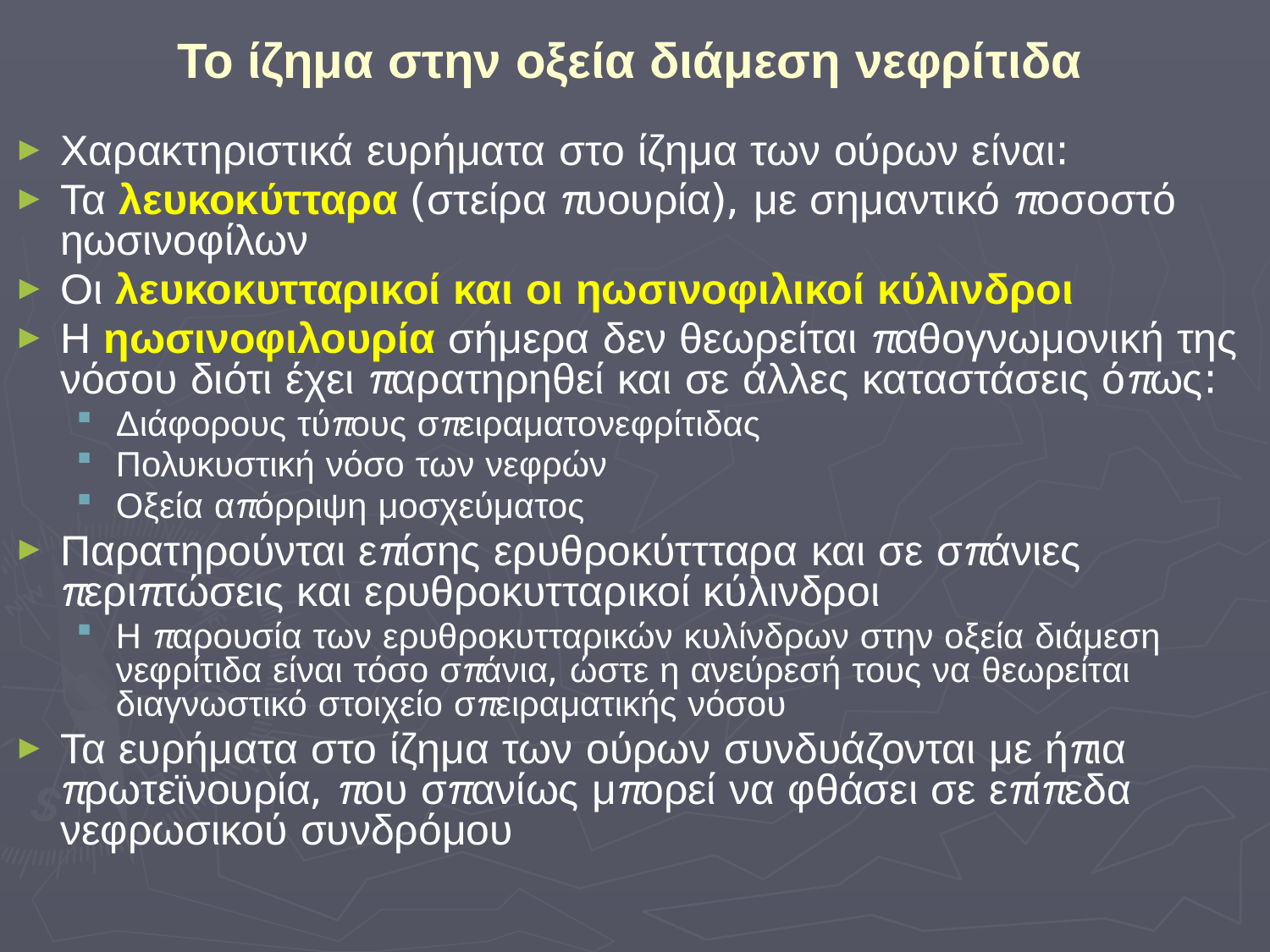

# Το ίζημα στην οξεία διάμεση νεφρίτιδα
Χαρακτηριστικά ευρήματα στο ίζημα των ούρων είναι:
Τα λευκοκύτταρα (στείρα πυουρία), με σημαντικό ποσοστό ηωσινοφίλων
Οι λευκοκυτταρικοί και οι ηωσινοφιλικοί κύλινδροι
Η ηωσινοφιλουρία σήμερα δεν θεωρείται παθογνωμονική της νόσου διότι έχει παρατηρηθεί και σε άλλες καταστάσεις όπως:
Διάφορους τύπους σπειραματονεφρίτιδας
Πολυκυστική νόσο των νεφρών
Οξεία απόρριψη μοσχεύματος
Παρατηρούνται επίσης ερυθροκύττταρα και σε σπάνιες περιπτώσεις και ερυθροκυτταρικοί κύλινδροι
Η παρουσία των ερυθροκυτταρικών κυλίνδρων στην οξεία διάμεση νεφρίτιδα είναι τόσο σπάνια, ώστε η ανεύρεσή τους να θεωρείται διαγνωστικό στοιχείο σπειραματικής νόσου
Τα ευρήματα στο ίζημα των ούρων συνδυάζονται με ήπια πρωτεϊνουρία, που σπανίως μπορεί να φθάσει σε επίπεδα νεφρωσικού συνδρόμου